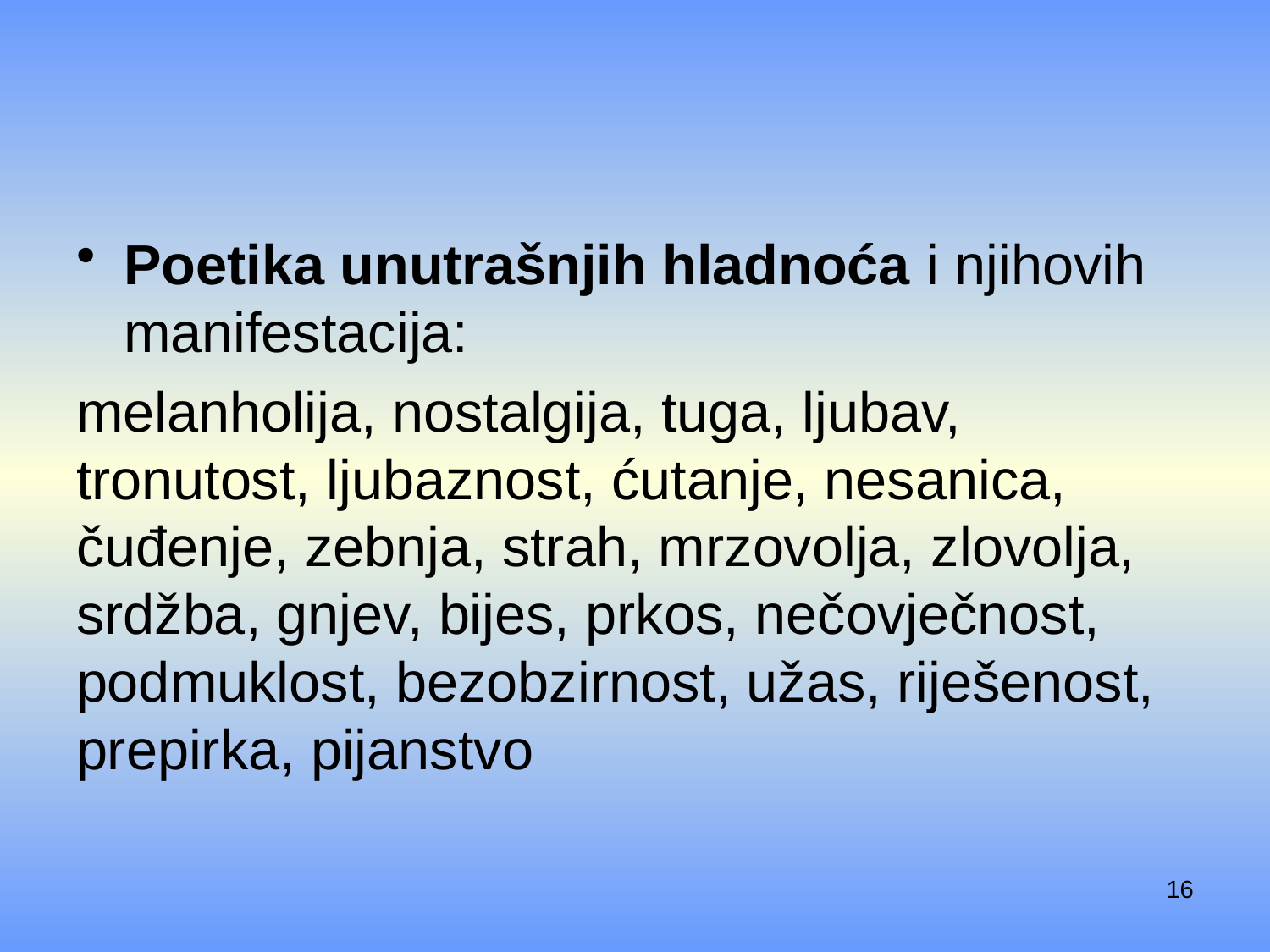

#
Poetika unutrašnjih hladnoća i njihovih manifestacija:
melanholija, nostalgija, tuga, ljubav, tronutost, ljubaznost, ćutanje, nesanica, čuđenje, zebnja, strah, mrzovolja, zlovolja, srdžba, gnjev, bijes, prkos, nečovječnost, podmuklost, bezobzirnost, užas, riješenost, prepirka, pijanstvo

16